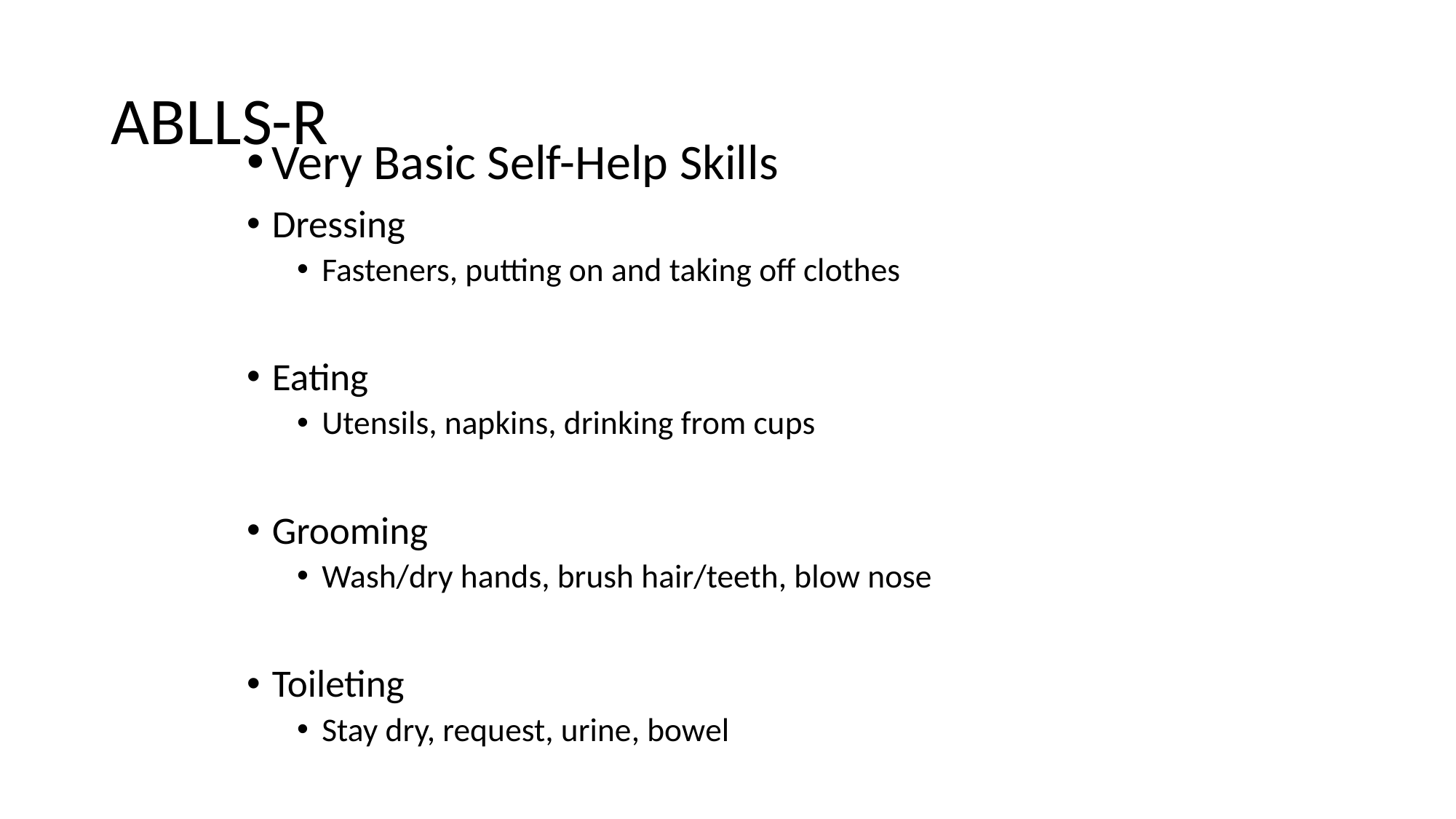

# ABLLS-R
Very Basic Self-Help Skills
Dressing
Fasteners, putting on and taking off clothes

Eating
Utensils, napkins, drinking from cups

Grooming
Wash/dry hands, brush hair/teeth, blow nose

Toileting
Stay dry, request, urine, bowel